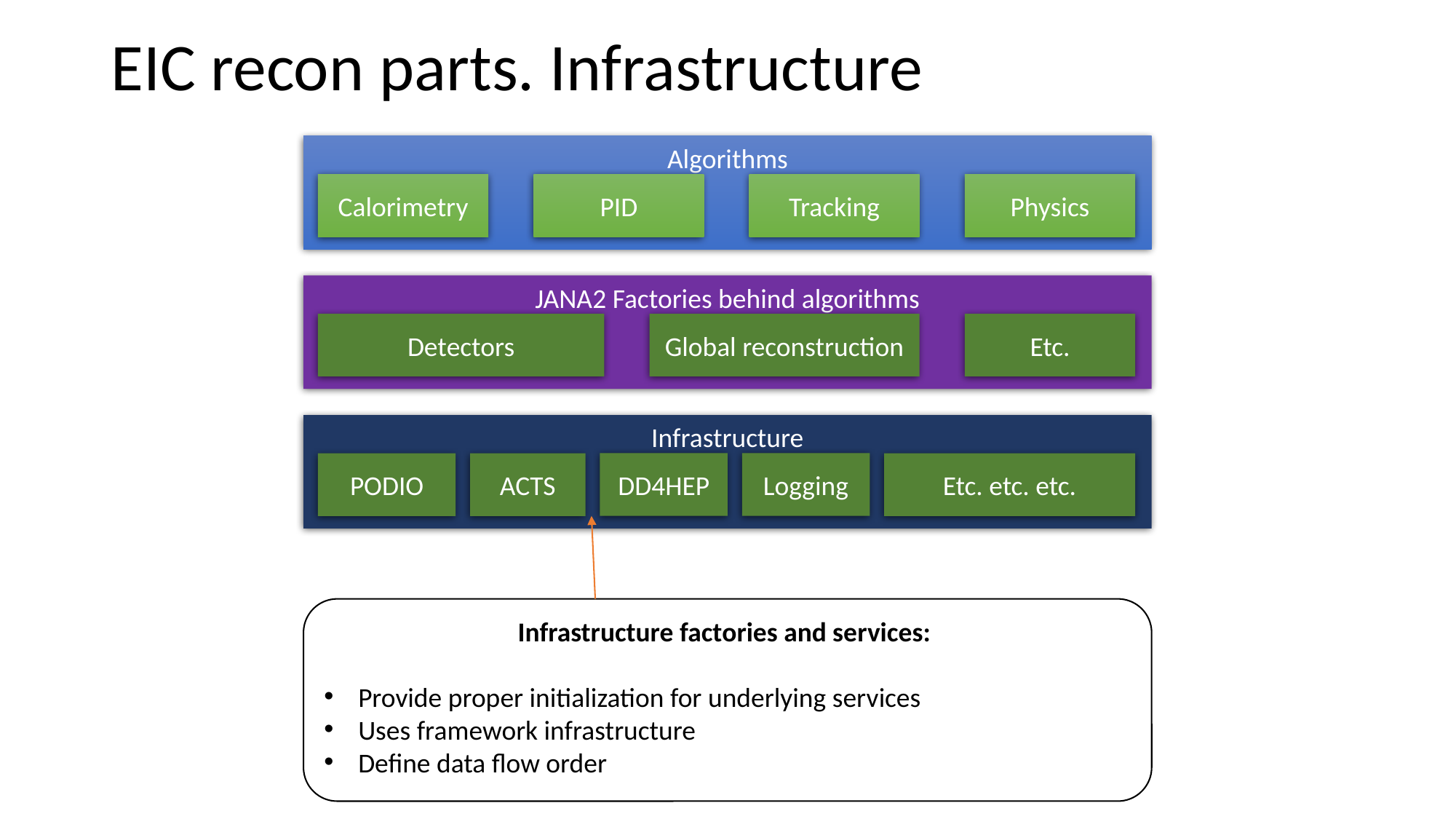

# EIC recon parts. Infrastructure
Algorithms
Calorimetry
PID
Tracking
Physics
JANA2 Factories behind algorithms
Detectors
Global reconstruction
Etc.
Infrastructure
ACTS
PODIO
Etc. etc. etc.
Logging
DD4HEP
Infrastructure factories and services:
Provide proper initialization for underlying services
Uses framework infrastructure
Define data flow order